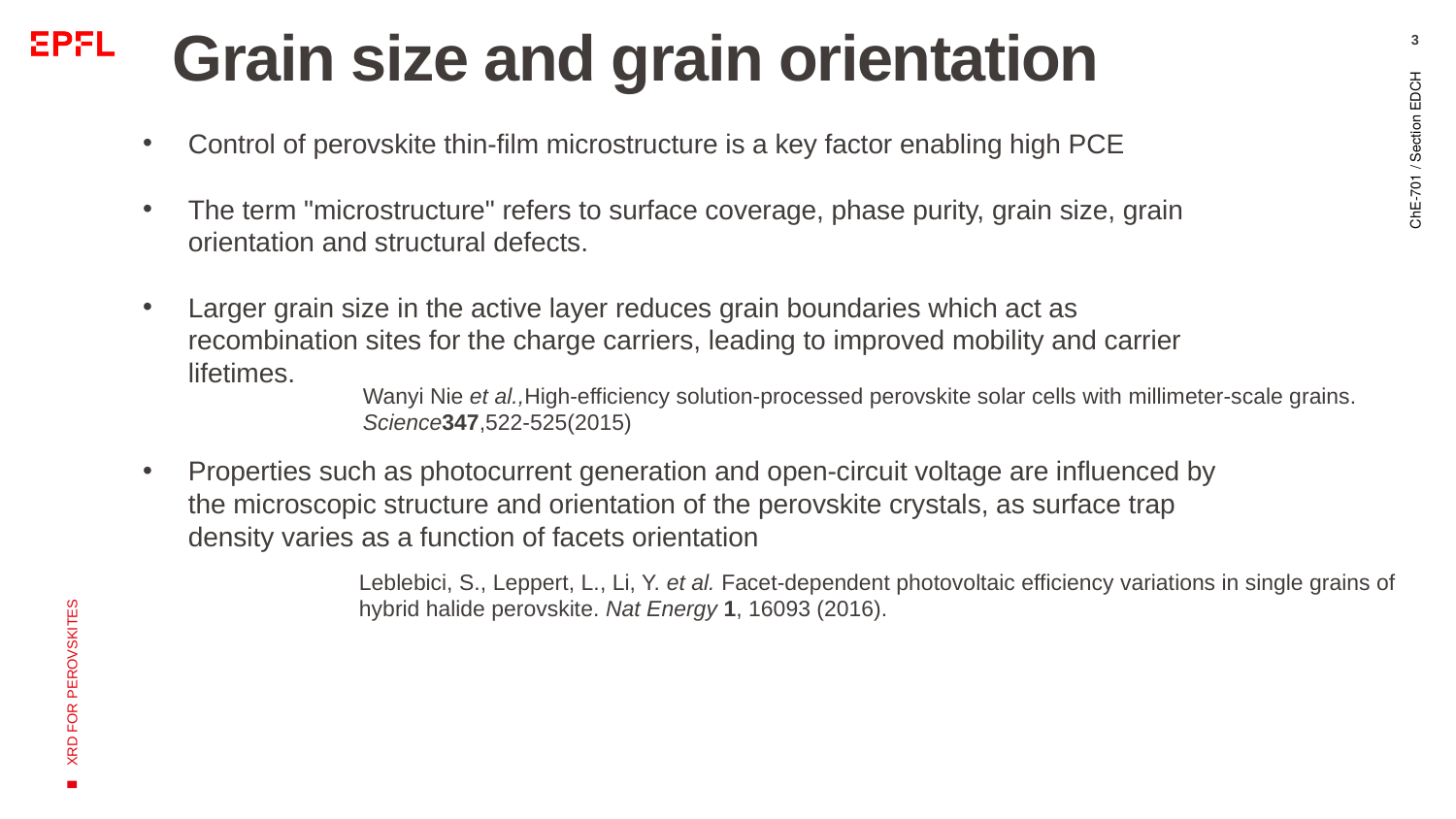

3
# Grain size and grain orientation
Control of perovskite thin-film microstructure is a key factor enabling high PCE

The term "microstructure" refers to surface coverage, phase purity, grain size, grain orientation and structural defects.

Larger grain size in the active layer reduces grain boundaries which act as recombination sites for the charge carriers, leading to improved mobility and carrier lifetimes.

Properties such as photocurrent generation and open-circuit voltage are influenced by the microscopic structure and orientation of the perovskite crystals, as surface trap density varies as a function of facets orientation

ChE-701 / Section EDCH
Wanyi Nie et al.,High-efficiency solution-processed perovskite solar cells with millimeter-scale grains. Science347,522-525(2015)
XRD FOR PEROVSKITES
Leblebici, S., Leppert, L., Li, Y. et al. Facet-dependent photovoltaic efficiency variations in single grains of hybrid halide perovskite. Nat Energy 1, 16093 (2016).